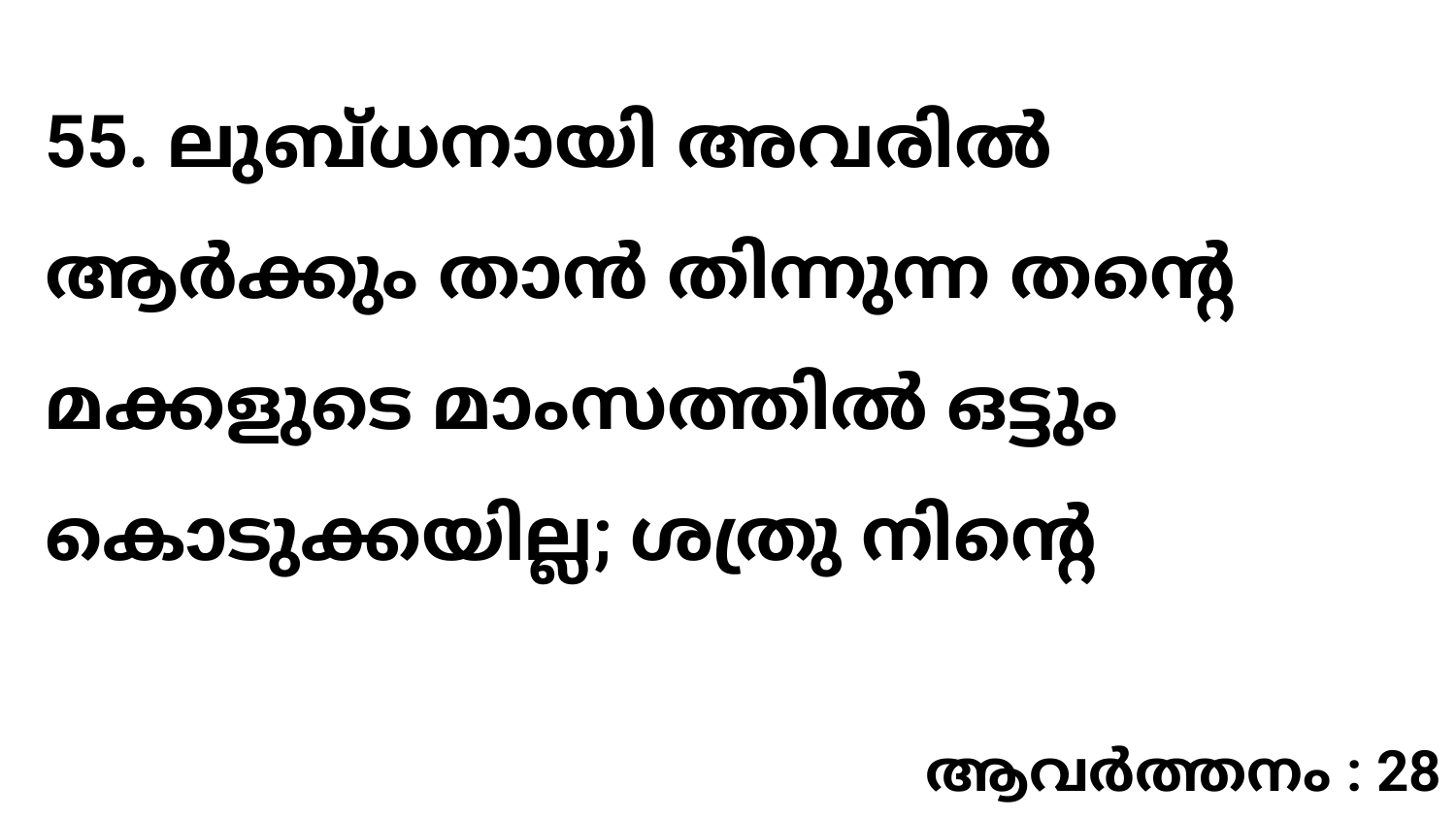

55. ലുബ്ധനായി അവരിൽ ആർക്കും താൻ തിന്നുന്ന തന്റെ മക്കളുടെ മാംസത്തിൽ ഒട്ടും കൊടുക്കയില്ല; ശത്രു നിന്റെ
ആവർത്തനം : 28